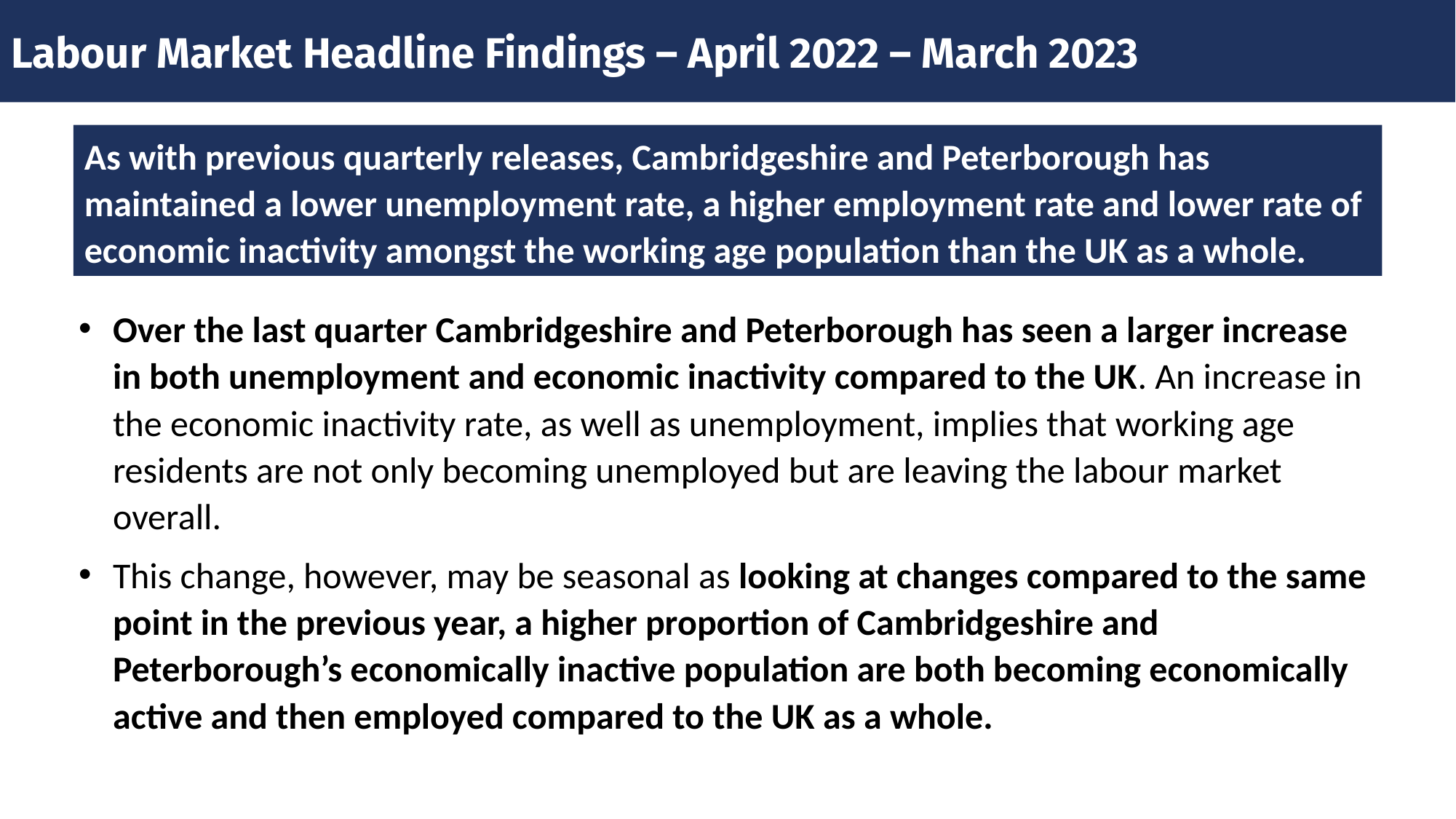

Labour Market Headline Findings – April 2022 – March 2023
As with previous quarterly releases, Cambridgeshire and Peterborough has maintained a lower unemployment rate, a higher employment rate and lower rate of economic inactivity amongst the working age population than the UK as a whole.
Over the last quarter Cambridgeshire and Peterborough has seen a larger increase in both unemployment and economic inactivity compared to the UK. An increase in the economic inactivity rate, as well as unemployment, implies that working age residents are not only becoming unemployed but are leaving the labour market overall.
This change, however, may be seasonal as looking at changes compared to the same point in the previous year, a higher proportion of Cambridgeshire and Peterborough’s economically inactive population are both becoming economically active and then employed compared to the UK as a whole.